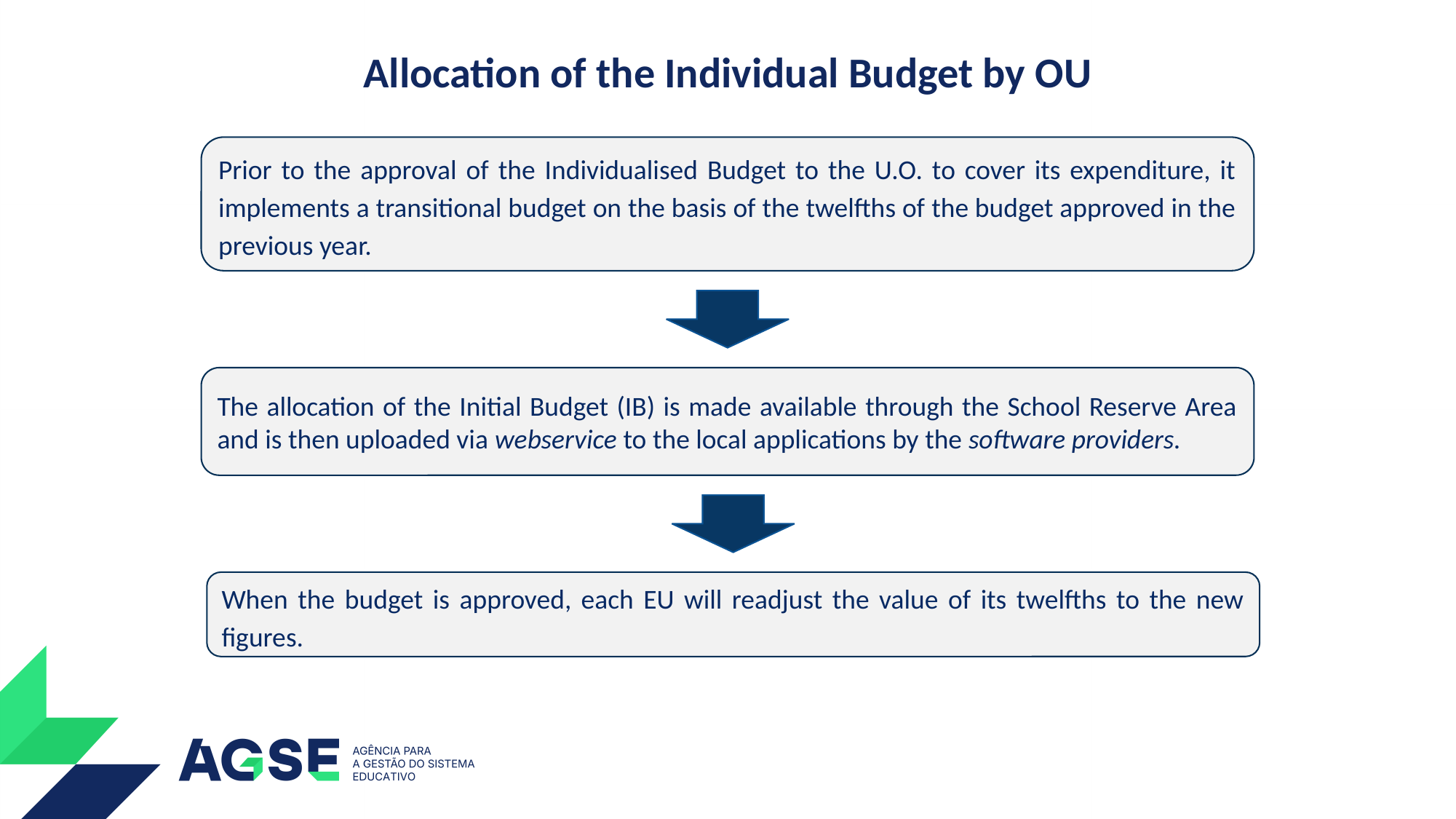

# Allocation of the Individual Budget by OU
Prior to the approval of the Individualised Budget to the U.O. to cover its expenditure, it implements a transitional budget on the basis of the twelfths of the budget approved in the previous year.

The allocation of the Initial Budget (IB) is made available through the School Reserve Area and is then uploaded via webservice to the local applications by the software providers.

When the budget is approved, each EU will readjust the value of its twelfths to the new figures.